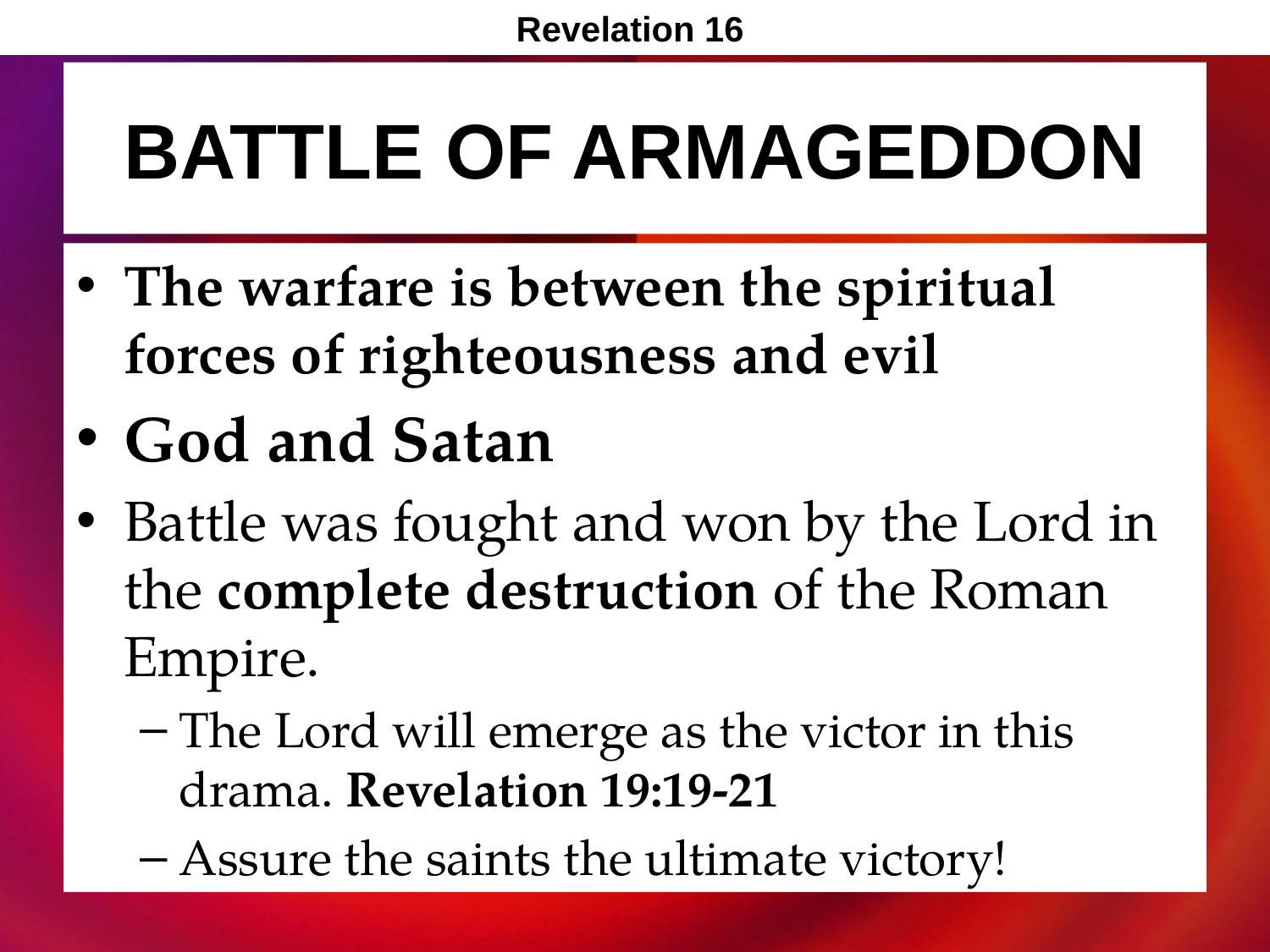

Revelation 16
# Battle of Armageddon
The warfare is between the spiritual forces of righteousness and evil
God and Satan
Battle was fought and won by the Lord in the complete destruction of the Roman Empire.
The Lord will emerge as the victor in this drama. Revelation 19:19-21
Assure the saints the ultimate victory!